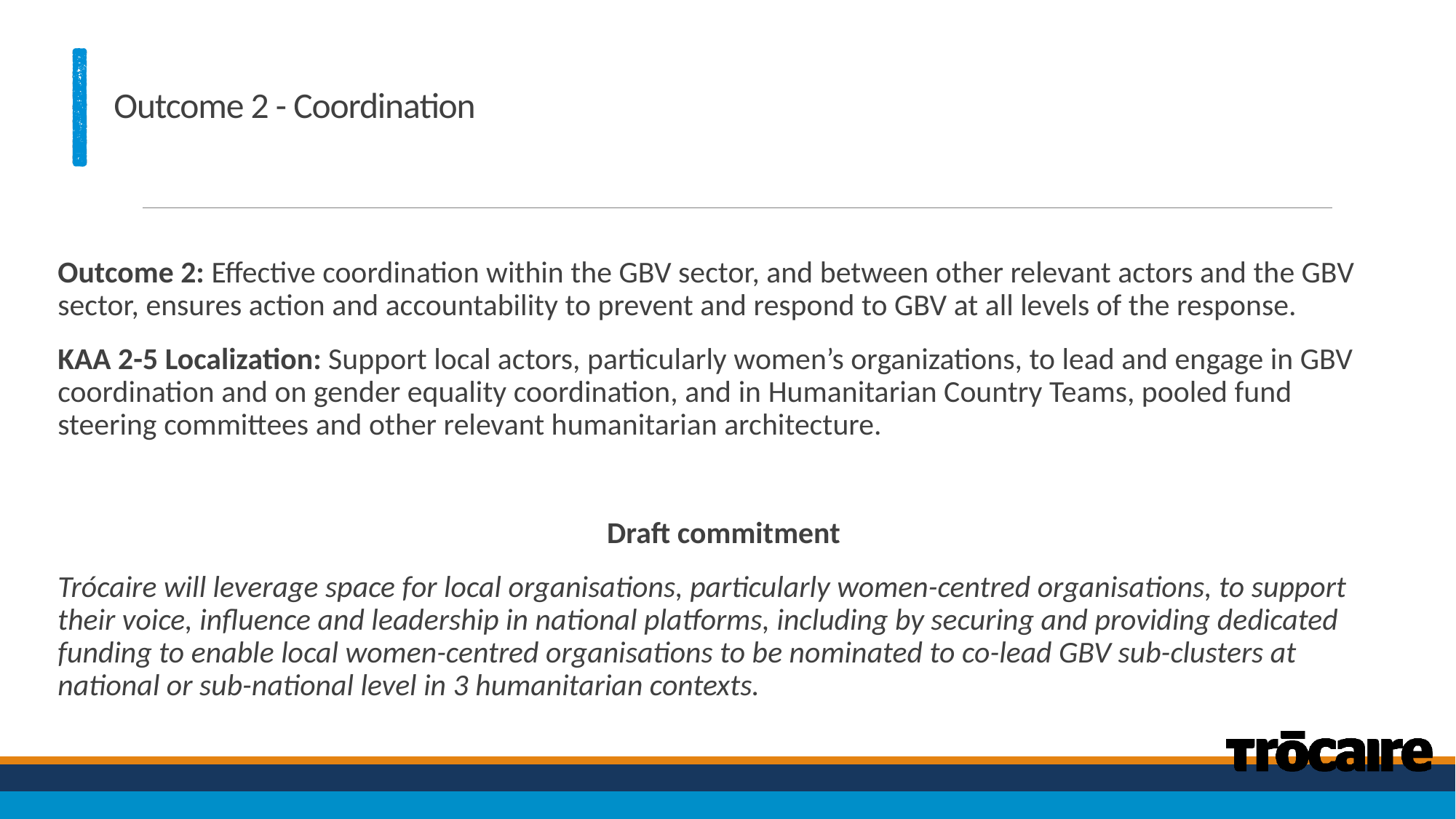

# Outcome 2 - Coordination
Outcome 2: Effective coordination within the GBV sector, and between other relevant actors and the GBV sector, ensures action and accountability to prevent and respond to GBV at all levels of the response.
KAA 2-5 Localization: Support local actors, particularly women’s organizations, to lead and engage in GBV coordination and on gender equality coordination, and in Humanitarian Country Teams, pooled fund steering committees and other relevant humanitarian architecture.

Draft commitment
Trócaire will leverage space for local organisations, particularly women-centred organisations, to support their voice, influence and leadership in national platforms, including by securing and providing dedicated funding to enable local women-centred organisations to be nominated to co-lead GBV sub-clusters at national or sub-national level in 3 humanitarian contexts.